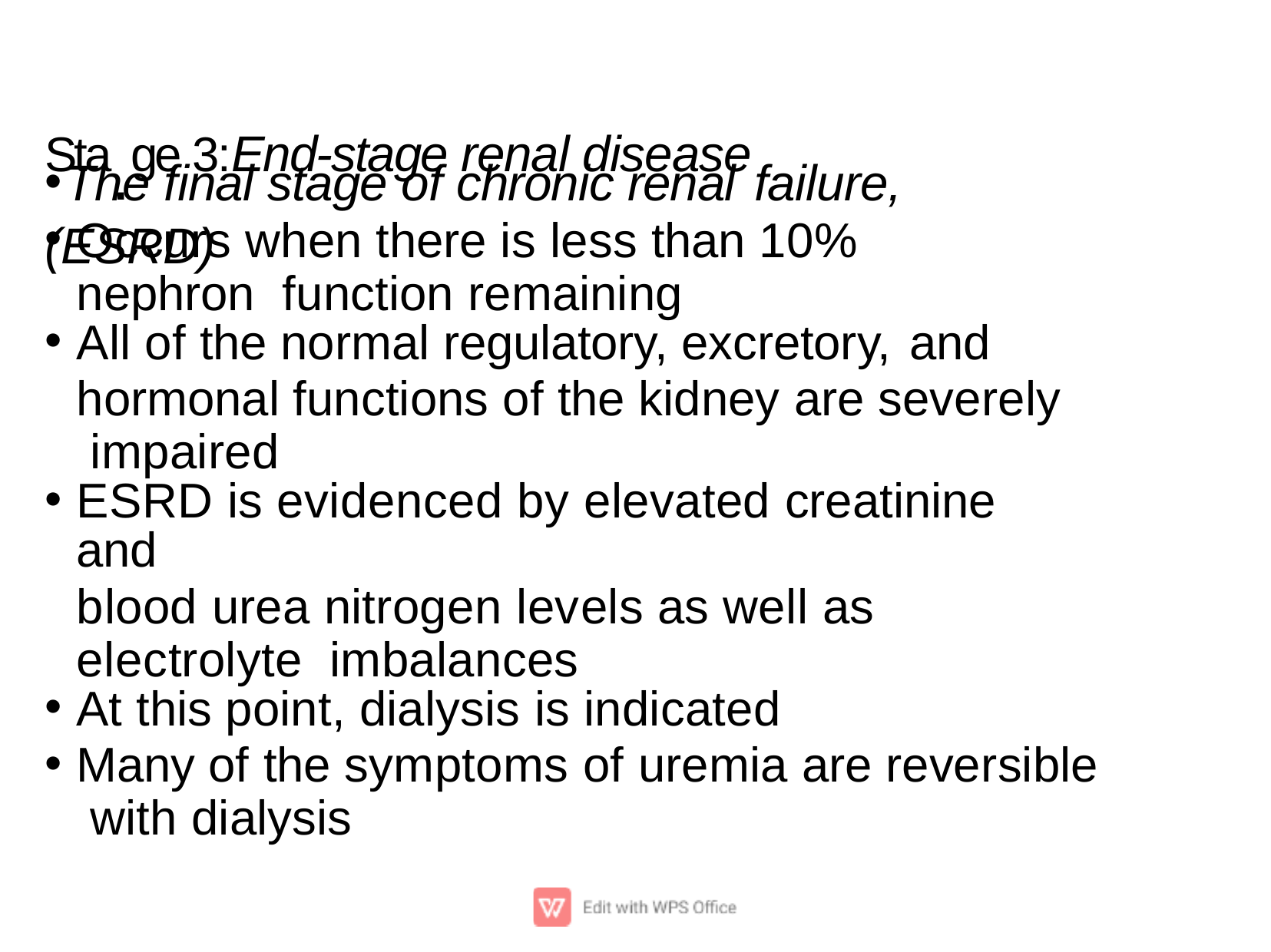

# Sta.ge 3:End-stage renal disease (ESRD)
The ﬁnal stage of chronic renal failure,
Occurs when there is less than 10% nephron  function remaining
All of the normal regulatory, excretory, and
hormonal functions of the kidney are severely  impaired
ESRD is evidenced by elevated creatinine and
blood urea nitrogen levels as well as	electrolyte  imbalances
At this point, dialysis is indicated
Many of the symptoms of uremia are reversible  with dialysis